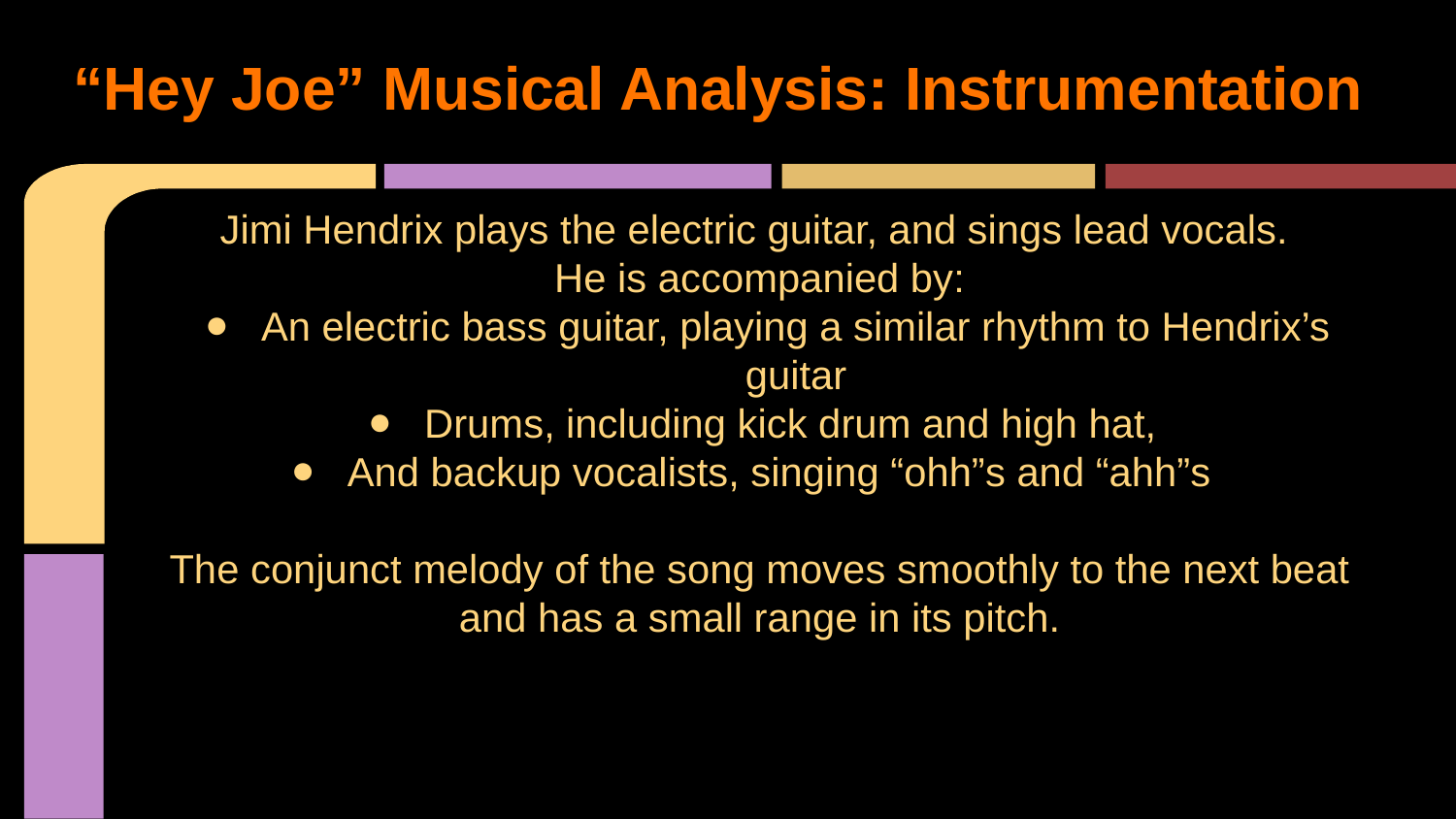

# “Hey Joe” Musical Analysis: Instrumentation
Jimi Hendrix plays the electric guitar, and sings lead vocals.
He is accompanied by:
An electric bass guitar, playing a similar rhythm to Hendrix’s guitar
Drums, including kick drum and high hat,
And backup vocalists, singing “ohh”s and “ahh”s

The conjunct melody of the song moves smoothly to the next beat and has a small range in its pitch.